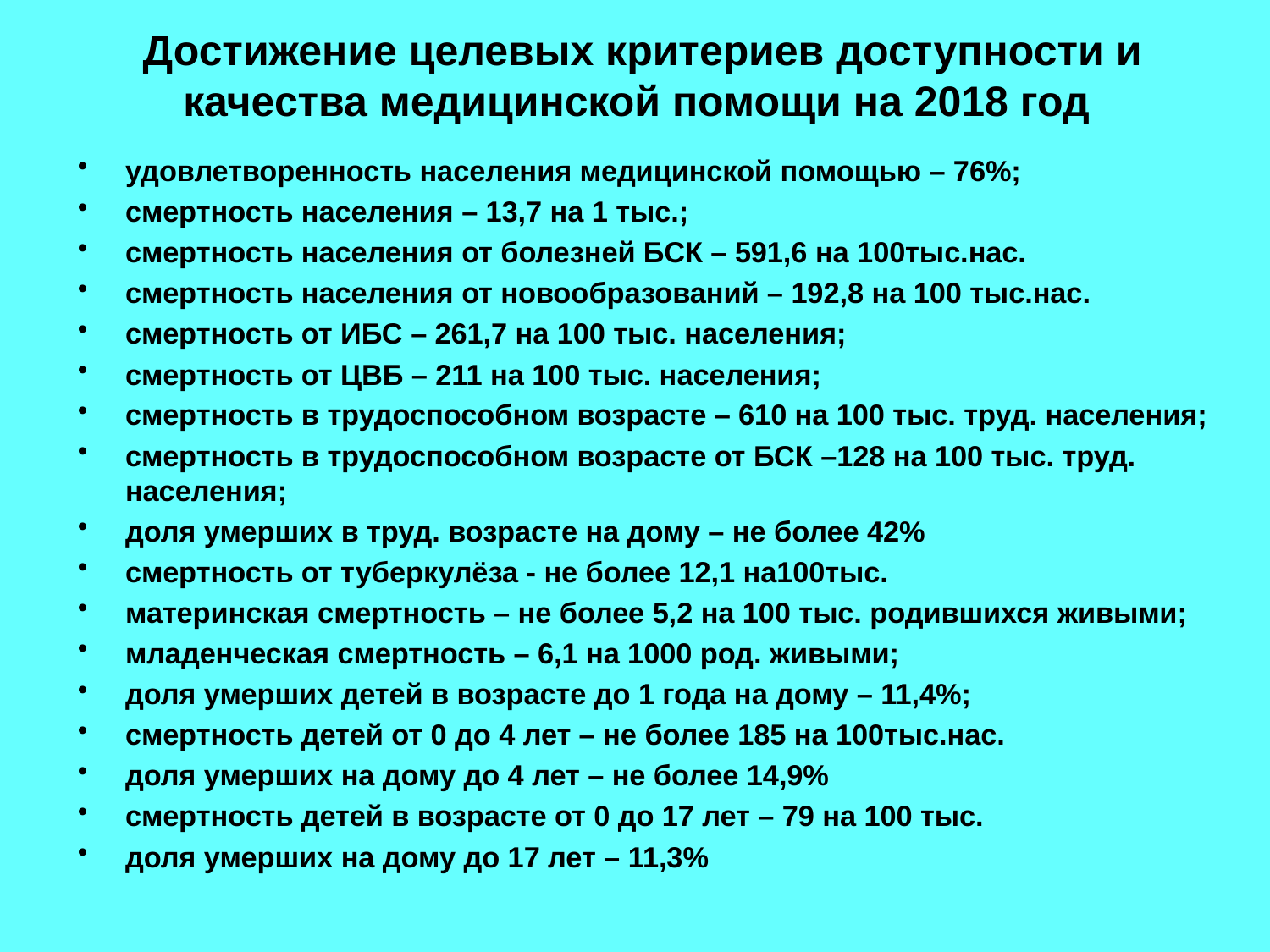

# Достижение целевых критериев доступности и качества медицинской помощи на 2018 год
удовлетворенность населения медицинской помощью – 76%;
смертность населения – 13,7 на 1 тыс.;
смертность населения от болезней БСК – 591,6 на 100тыс.нас.
смертность населения от новообразований – 192,8 на 100 тыс.нас.
смертность от ИБС – 261,7 на 100 тыс. населения;
смертность от ЦВБ – 211 на 100 тыс. населения;
смертность в трудоспособном возрасте – 610 на 100 тыс. труд. населения;
смертность в трудоспособном возрасте от БСК –128 на 100 тыс. труд. населения;
доля умерших в труд. возрасте на дому – не более 42%
смертность от туберкулёза - не более 12,1 на100тыс.
материнская смертность – не более 5,2 на 100 тыс. родившихся живыми;
младенческая смертность – 6,1 на 1000 род. живыми;
доля умерших детей в возрасте до 1 года на дому – 11,4%;
смертность детей от 0 до 4 лет – не более 185 на 100тыс.нас.
доля умерших на дому до 4 лет – не более 14,9%
смертность детей в возрасте от 0 до 17 лет – 79 на 100 тыс.
доля умерших на дому до 17 лет – 11,3%